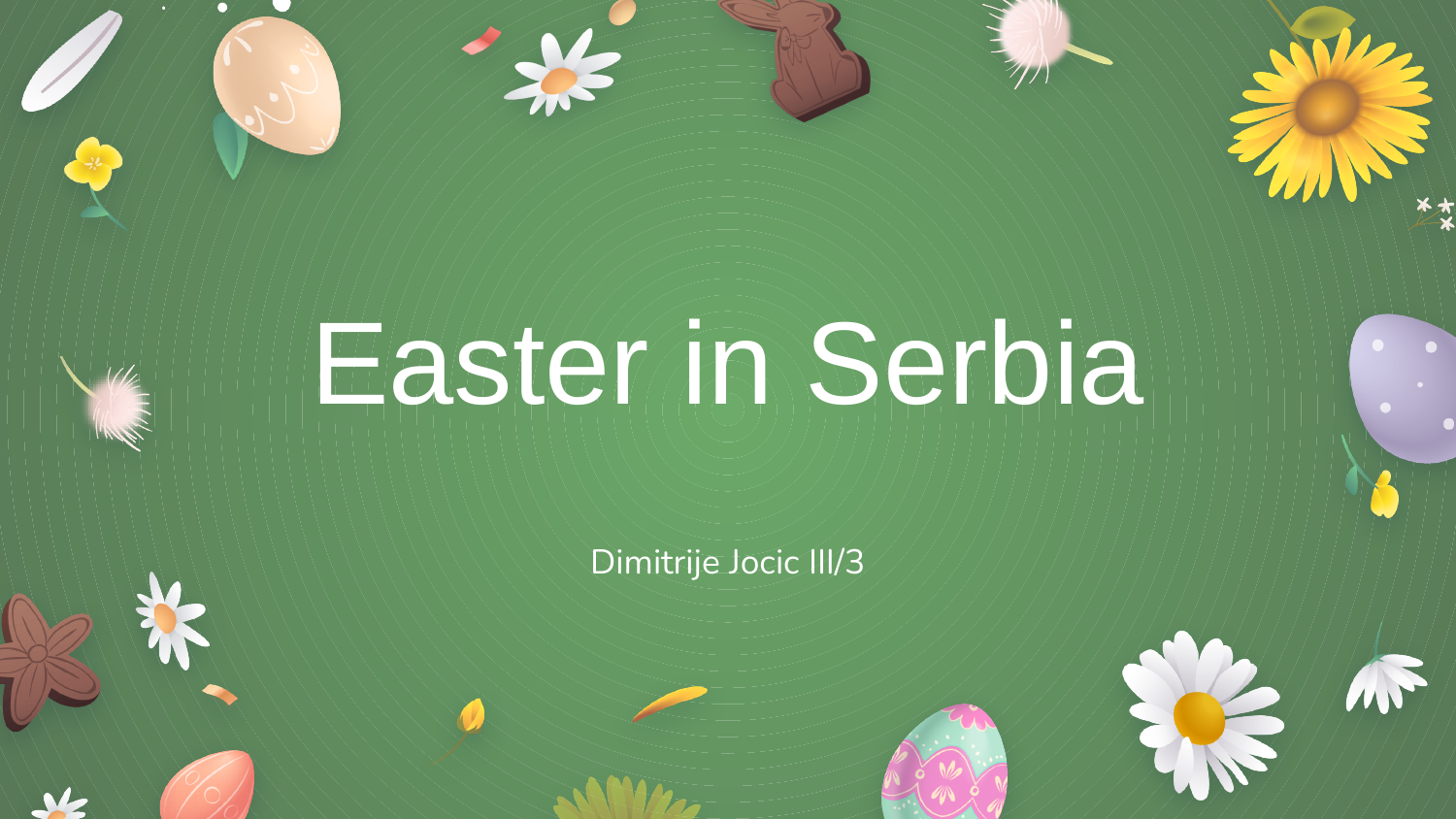

# Easter in Serbia
Dimitrije Jocic III/3